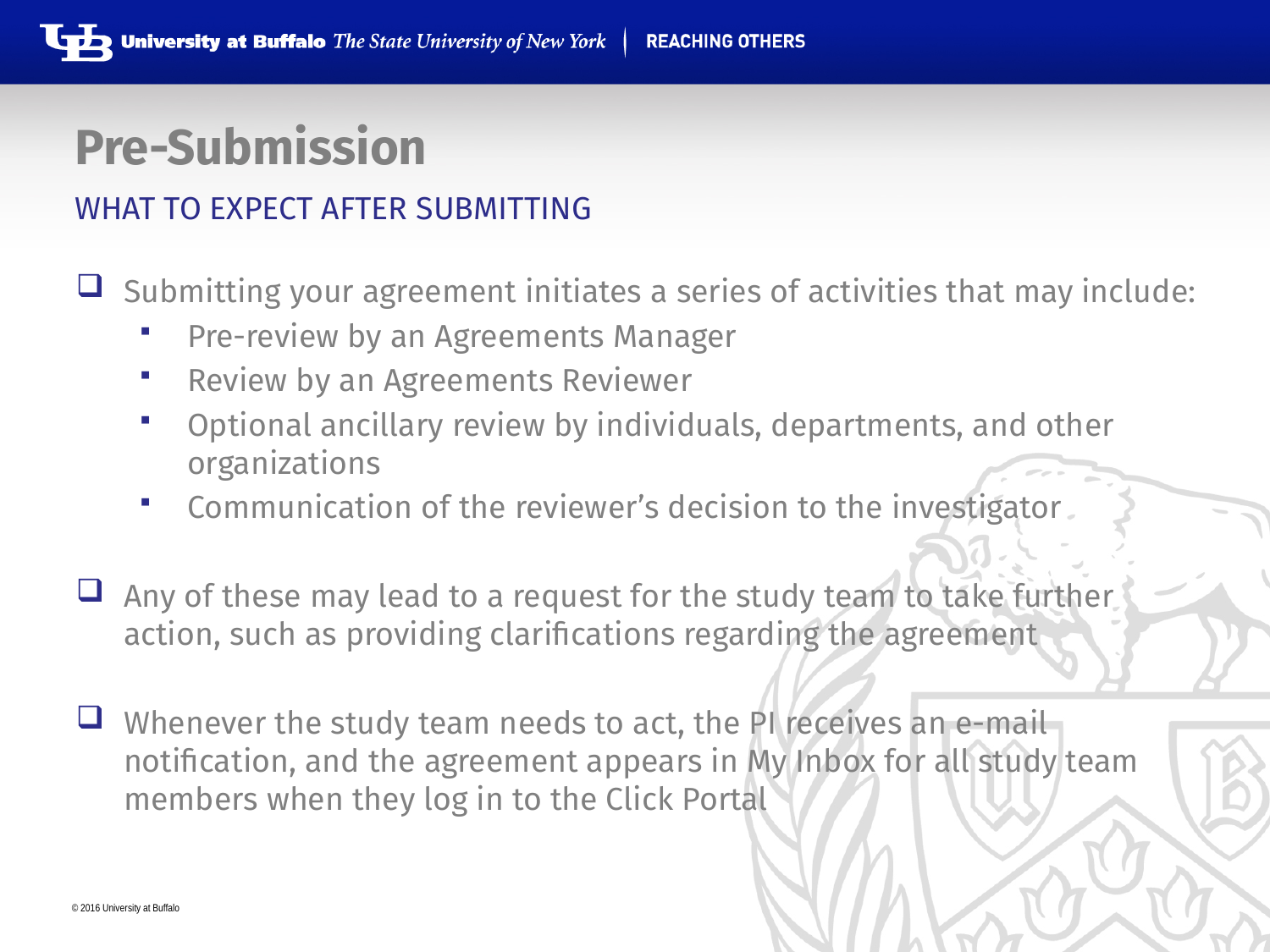

# Pre-Submission
What to Expect After Submitting
Submitting your agreement initiates a series of activities that may include:
Pre-review by an Agreements Manager
Review by an Agreements Reviewer
Optional ancillary review by individuals, departments, and other organizations
Communication of the reviewer’s decision to the investigator

Any of these may lead to a request for the study team to take further action, such as providing clarifications regarding the agreement

Whenever the study team needs to act, the PI receives an e-mail notification, and the agreement appears in My Inbox for all study team members when they log in to the Click Portal